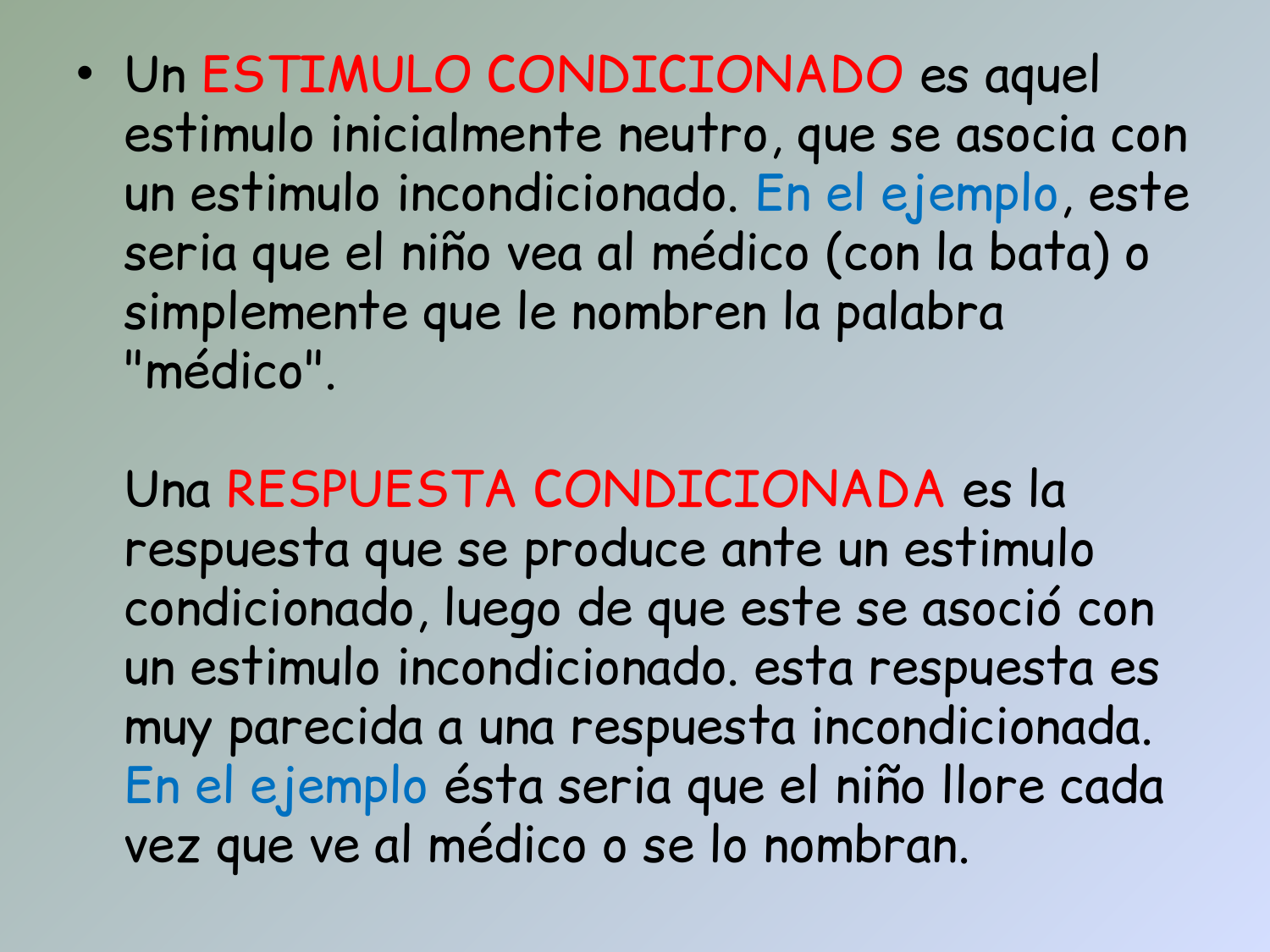

Un ESTIMULO CONDICIONADO es aquel estimulo inicialmente neutro, que se asocia con un estimulo incondicionado. En el ejemplo, este seria que el niño vea al médico (con la bata) o simplemente que le nombren la palabra "médico".
Una RESPUESTA CONDICIONADA es la respuesta que se produce ante un estimulo condicionado, luego de que este se asoció con un estimulo incondicionado. esta respuesta es muy parecida a una respuesta incondicionada. En el ejemplo ésta seria que el niño llore cada vez que ve al médico o se lo nombran.